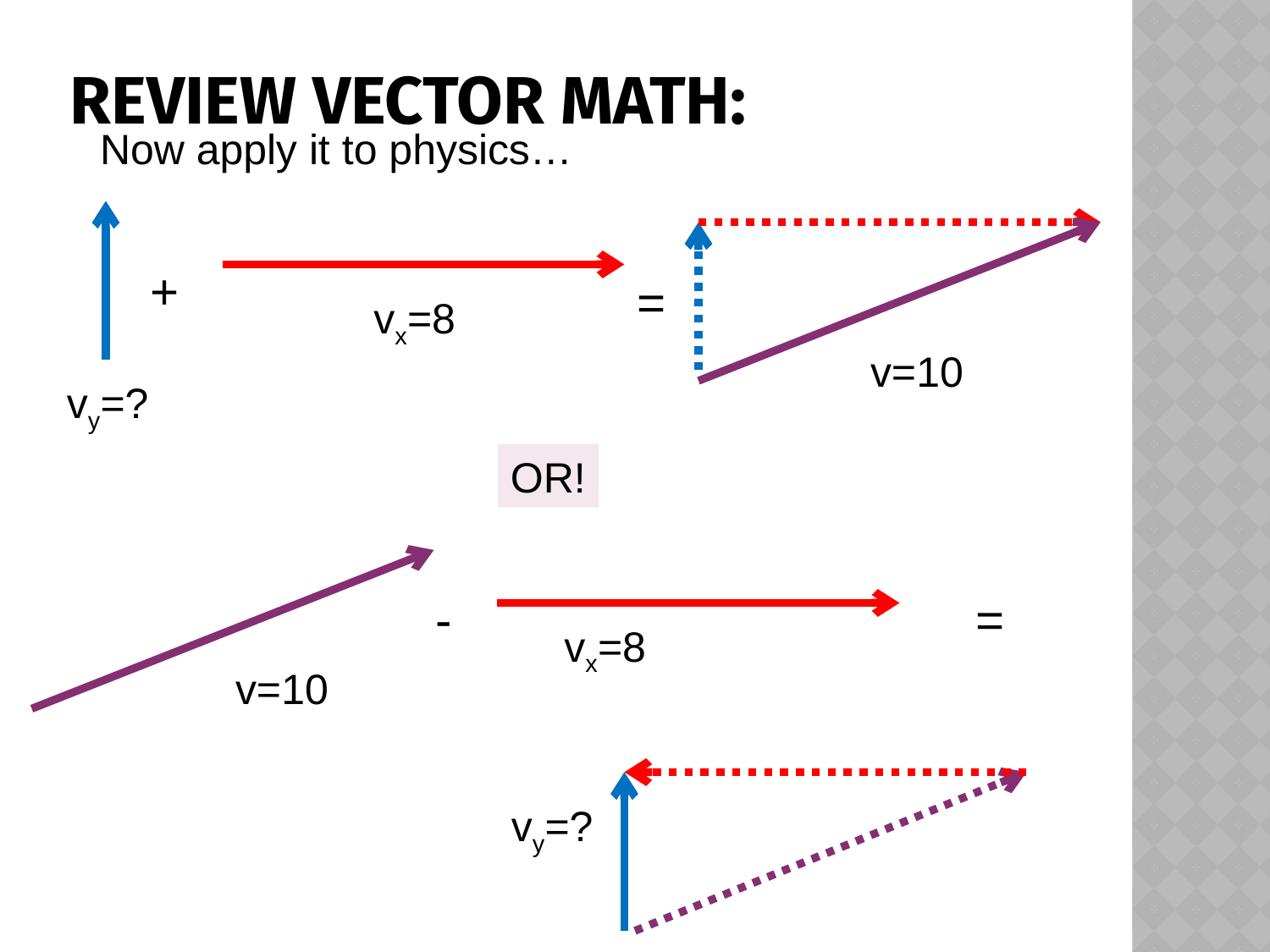

# Review vector math:
Now apply it to physics…
+
=
vx=8
v=10
vy=?
OR!
-
=
vx=8
v=10
vy=?